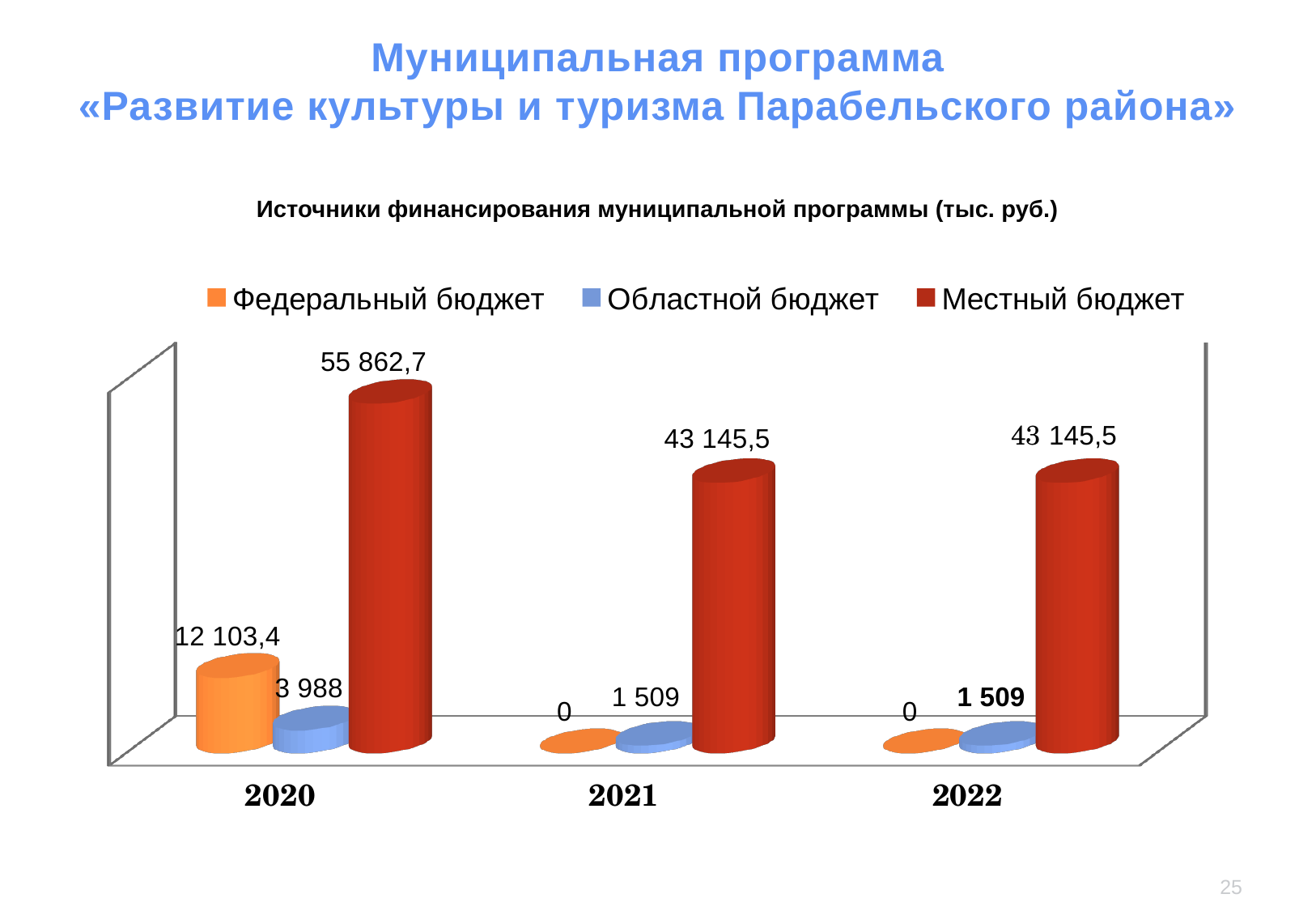

Муниципальная программа
«Развитие культуры и туризма Парабельского района»
Источники финансирования муниципальной программы (тыс. руб.)

[unsupported chart]

25